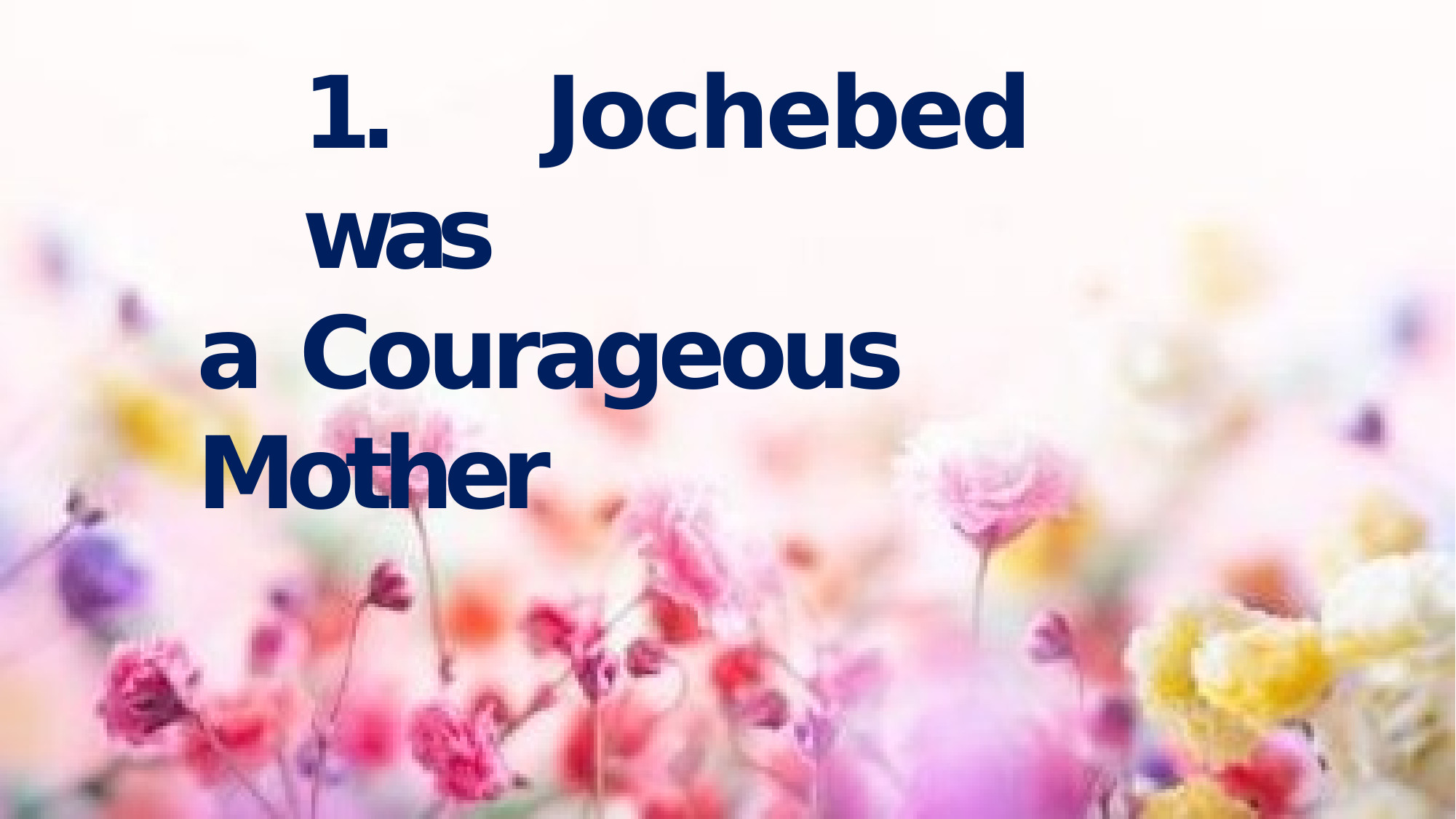

# 1.	Jochebed was
a Courageous Mother